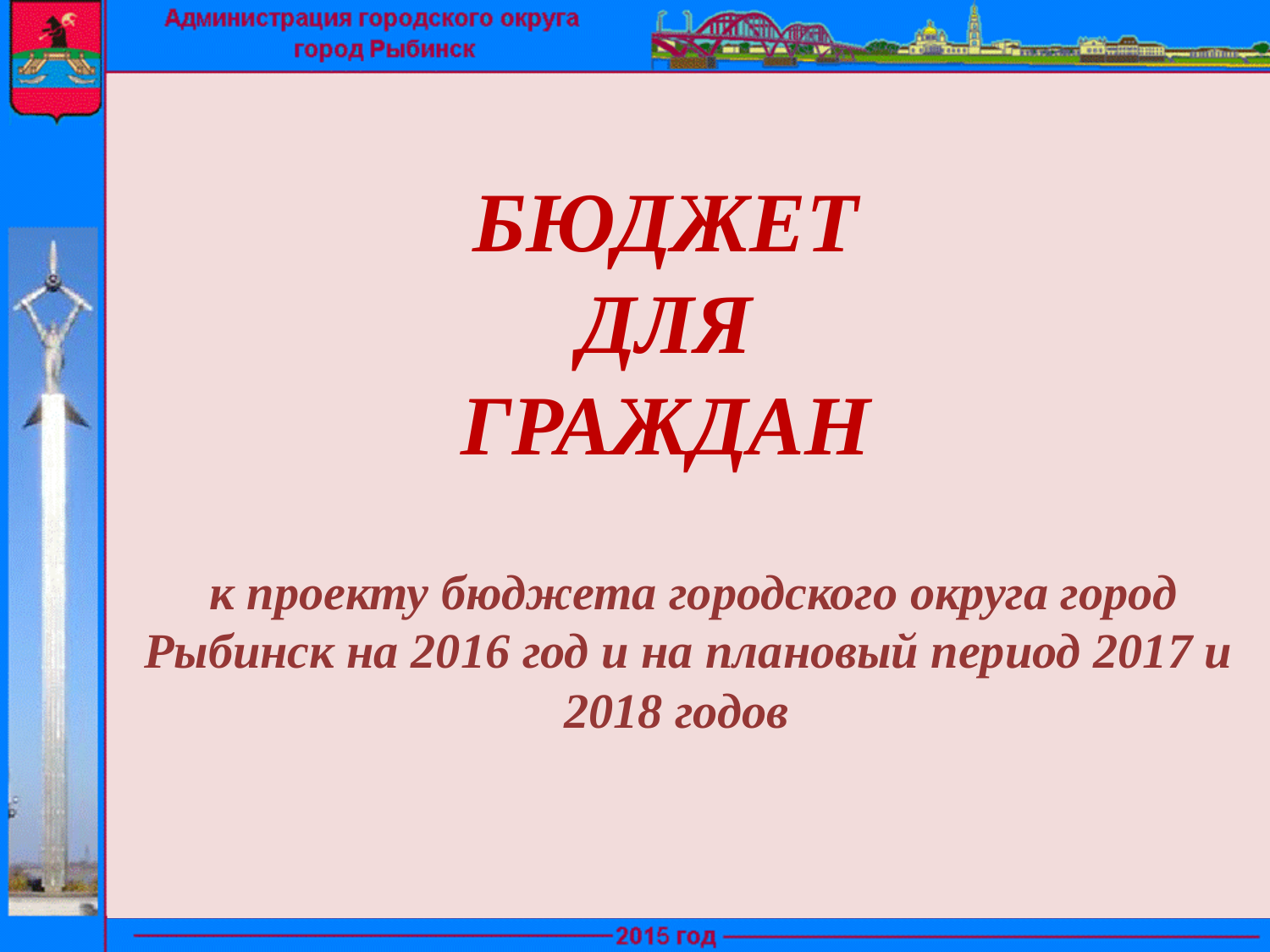

к проекту бюджета городского округа город Рыбинск на 2016 год и на плановый период 2017 и 2018 годов
БЮДЖЕТ ДЛЯ ГРАЖДАН